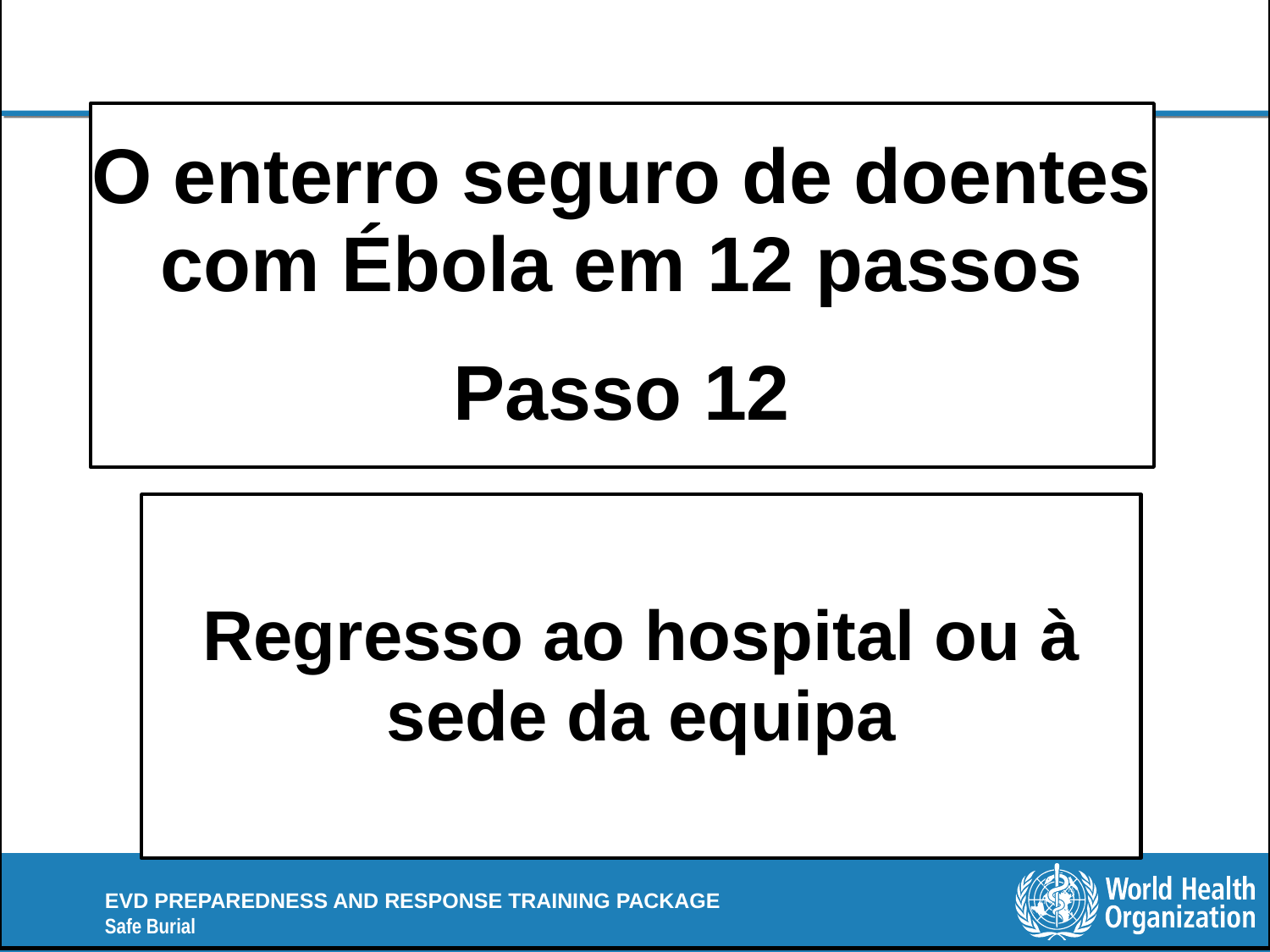

O enterro seguro de doentes com Ébola em 12 passos

Passo 12

Regresso ao hospital ou à sede da equipa